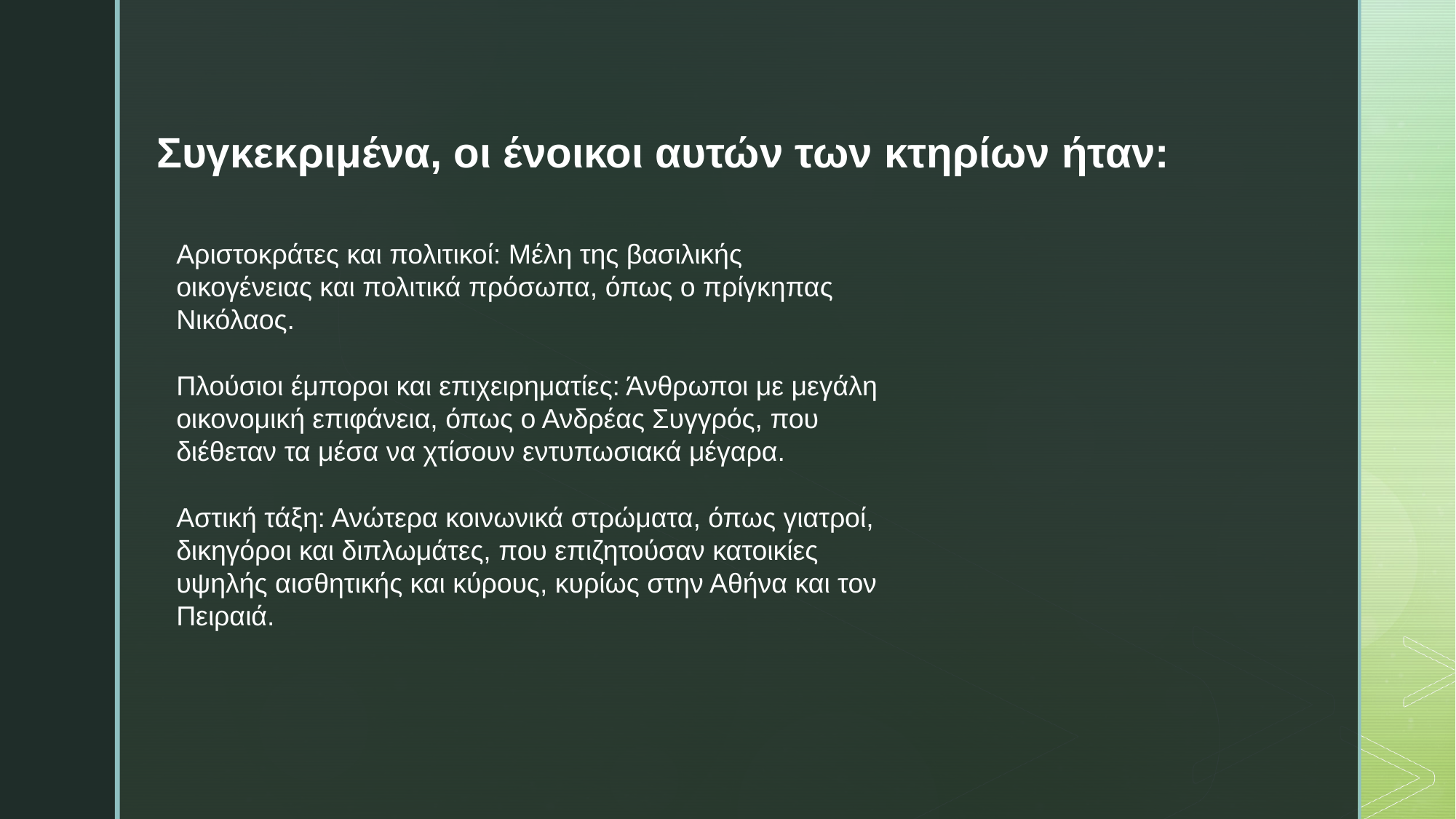

Συγκεκριμένα, οι ένοικοι αυτών των κτηρίων ήταν:
Αριστοκράτες και πολιτικοί: Μέλη της βασιλικής οικογένειας και πολιτικά πρόσωπα, όπως ο πρίγκηπας Νικόλαος.
Πλούσιοι έμποροι και επιχειρηματίες: Άνθρωποι με μεγάλη οικονομική επιφάνεια, όπως ο Ανδρέας Συγγρός, που διέθεταν τα μέσα να χτίσουν εντυπωσιακά μέγαρα.
Αστική τάξη: Ανώτερα κοινωνικά στρώματα, όπως γιατροί, δικηγόροι και διπλωμάτες, που επιζητούσαν κατοικίες υψηλής αισθητικής και κύρους, κυρίως στην Αθήνα και τον Πειραιά.